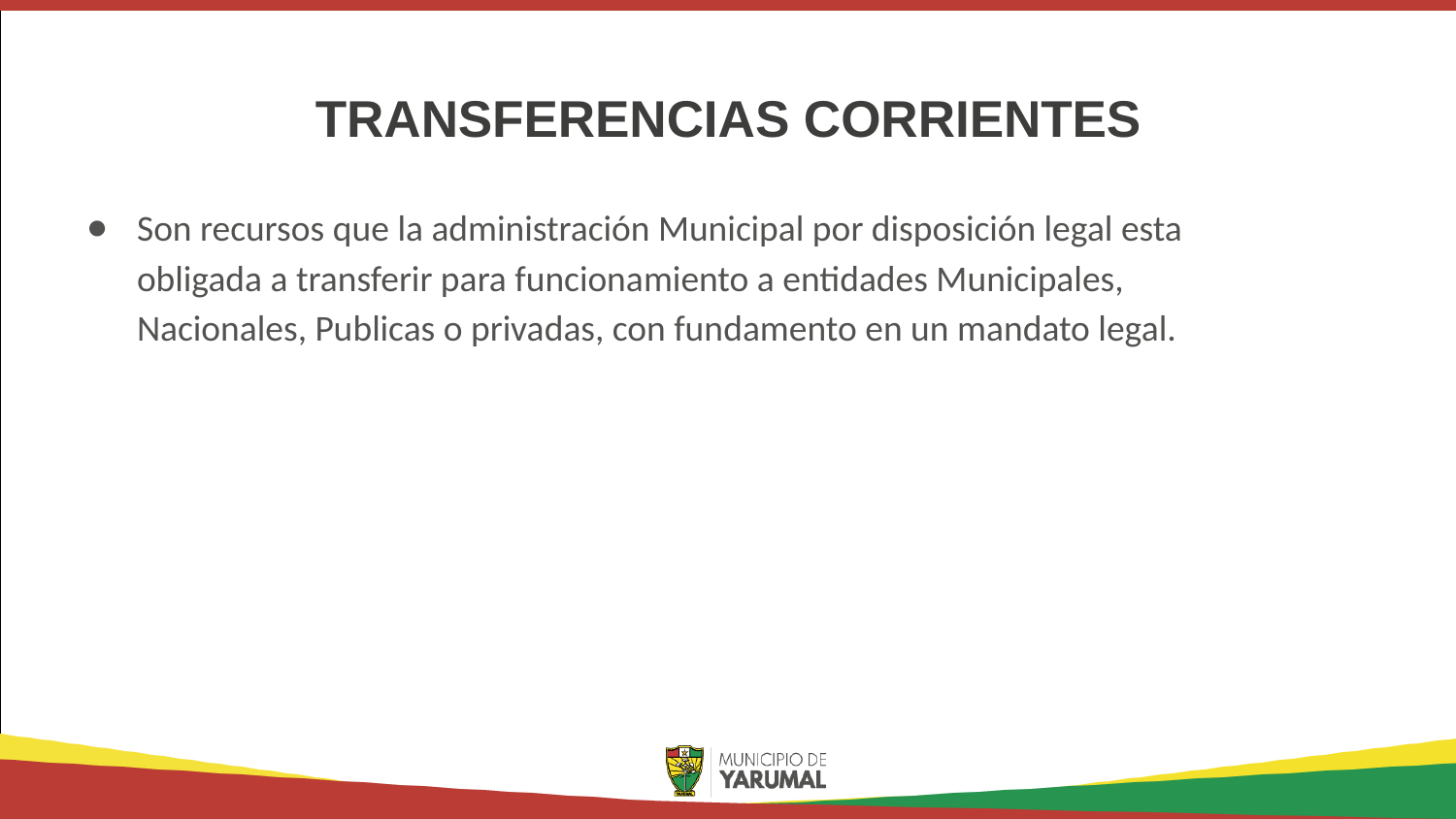

# TRANSFERENCIAS CORRIENTES
Son recursos que la administración Municipal por disposición legal esta obligada a transferir para funcionamiento a entidades Municipales, Nacionales, Publicas o privadas, con fundamento en un mandato legal.